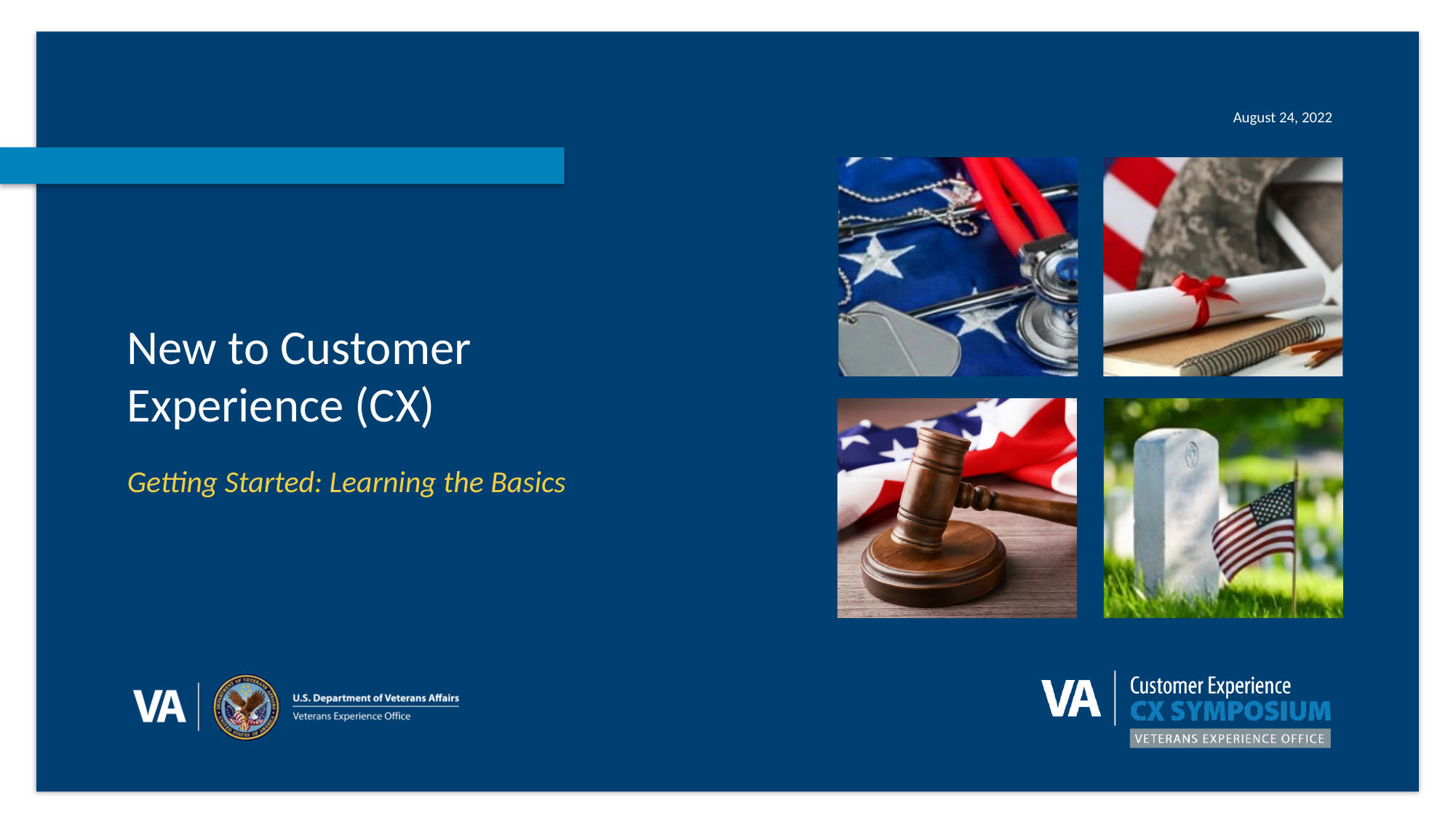

# New to Customer Experience (CX)
Getting Started: Learning the Basics